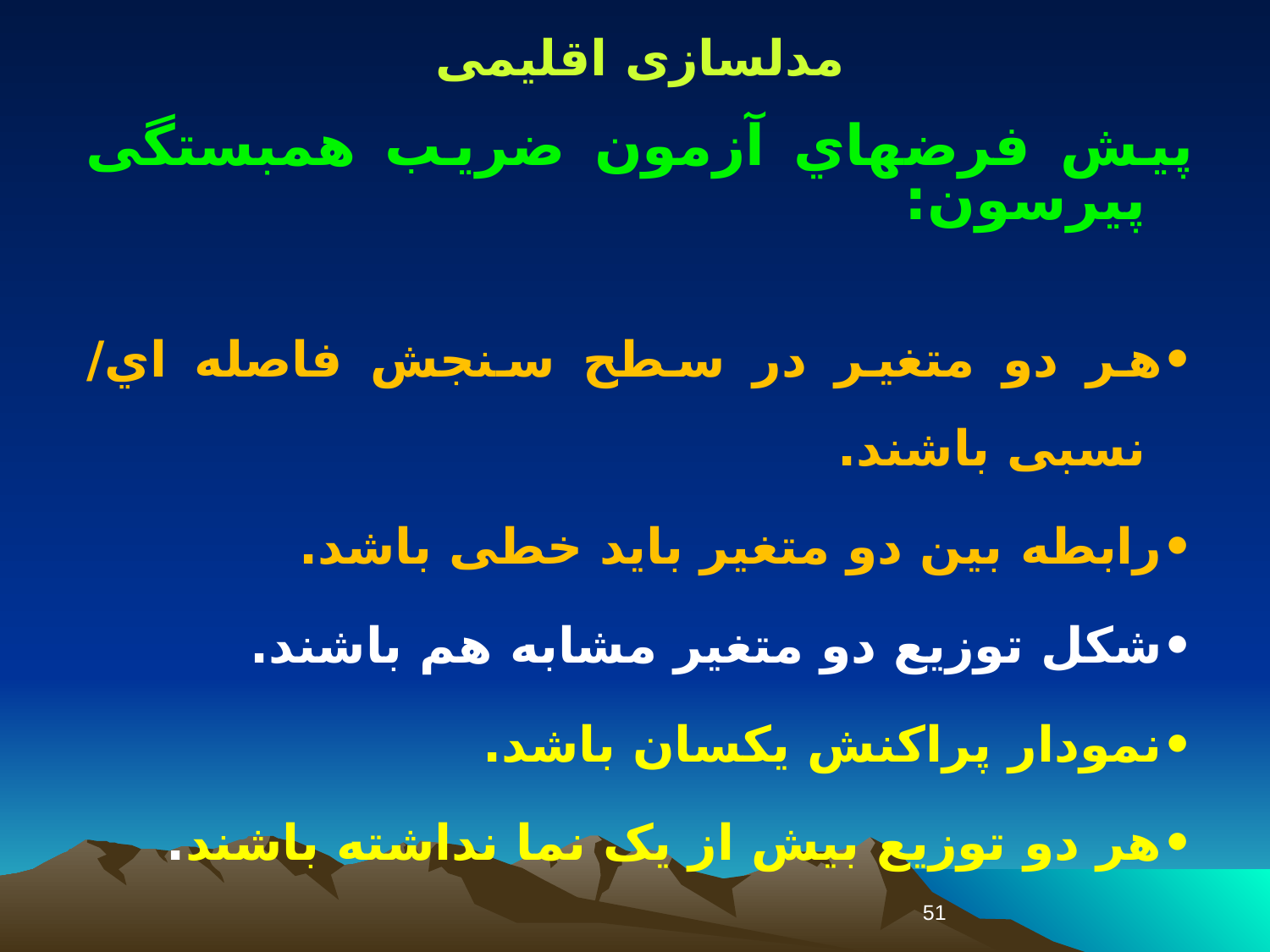

مدلسازی اقلیمی
پیش فرضهاي آزمون ضریب همبستگی پیرسون:

•	هر دو متغیر در سطح سنجش فاصله اي/ نسبی باشند.
•	رابطه بین دو متغیر باید خطی باشد.
•	شکل توزیع دو متغیر مشابه هم باشند.
•	نمودار پراکنش یکسان باشد.
•	هر دو توزیع بیش از یک نما نداشته باشند.

51